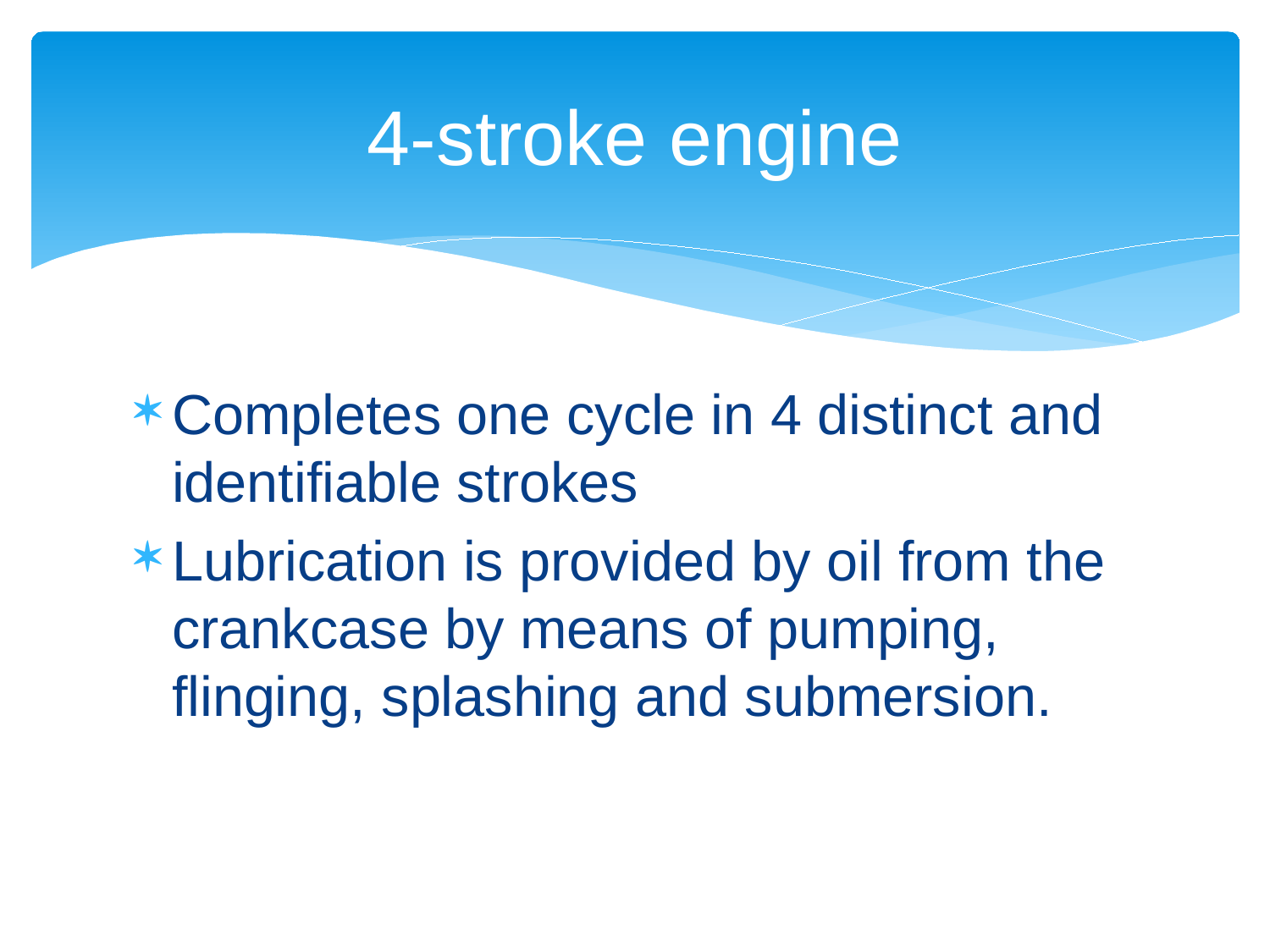

# 4-stroke engine
Completes one cycle in 4 distinct and identifiable strokes
Lubrication is provided by oil from the crankcase by means of pumping, flinging, splashing and submersion.